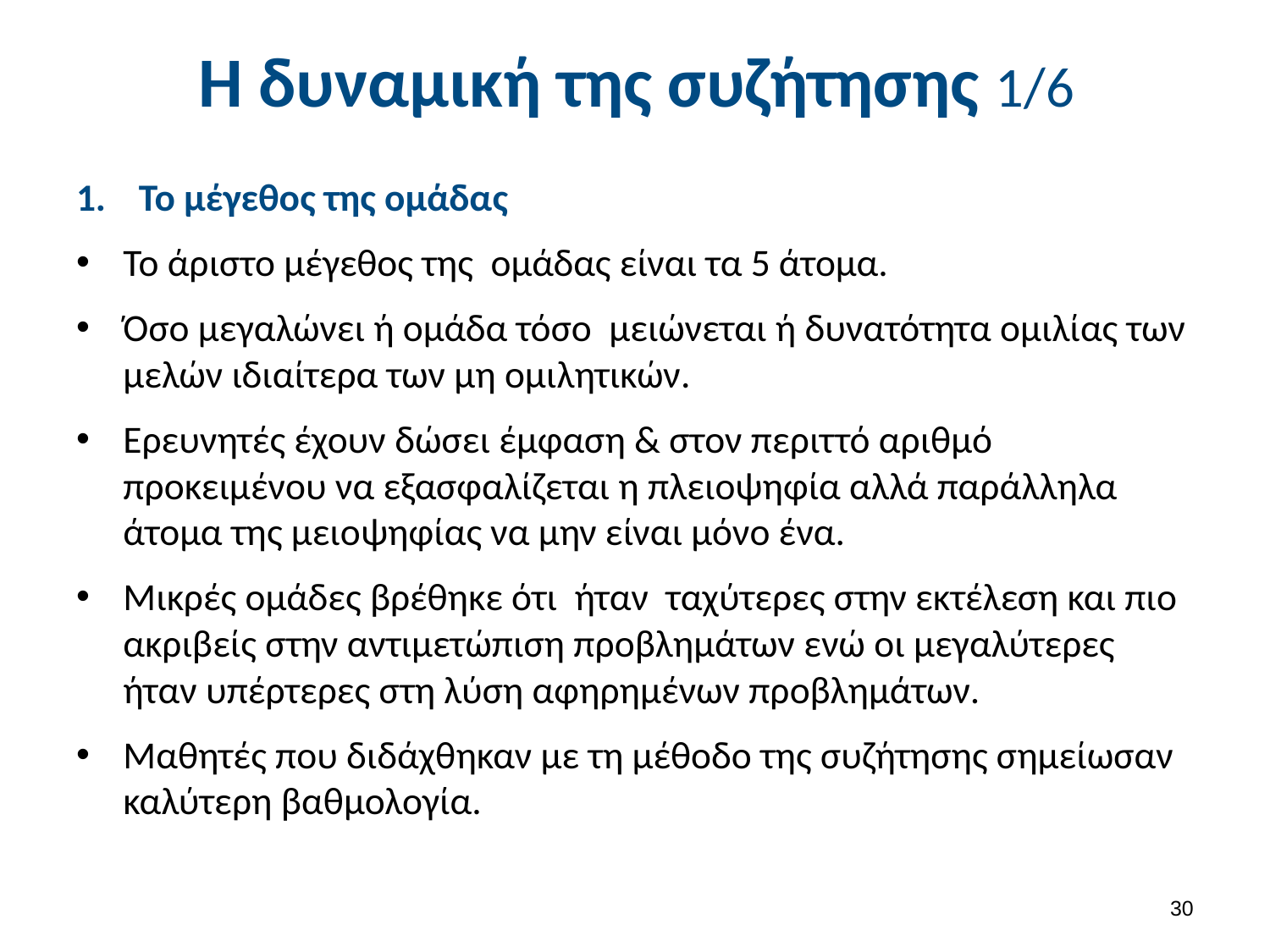

# Η δυναμική της συζήτησης 1/6
Το μέγεθος της ομάδας
Το άριστο μέγεθος της  ομάδας είναι τα 5 άτομα.
Όσο μεγαλώνει ή ομάδα τόσο  μειώνεται ή δυνατότητα ομιλίας των μελών ιδιαίτερα των μη ομιλητικών.
Ερευνητές έχουν δώσει έμφαση & στον περιττό αριθμό προκειμένου να εξασφαλίζεται η πλειοψηφία αλλά παράλληλα άτομα της μειοψηφίας να μην είναι μόνο ένα.
Μικρές ομάδες βρέθηκε ότι  ήταν  ταχύτερες στην εκτέλεση και πιο ακριβείς στην αντιμετώπιση προβλημάτων ενώ οι μεγαλύτερες ήταν υπέρτερες στη λύση αφηρημένων προβλημάτων.
Μαθητές που διδάχθηκαν με τη μέθοδο της συζήτησης σημείωσαν καλύτερη βαθμολογία.

30